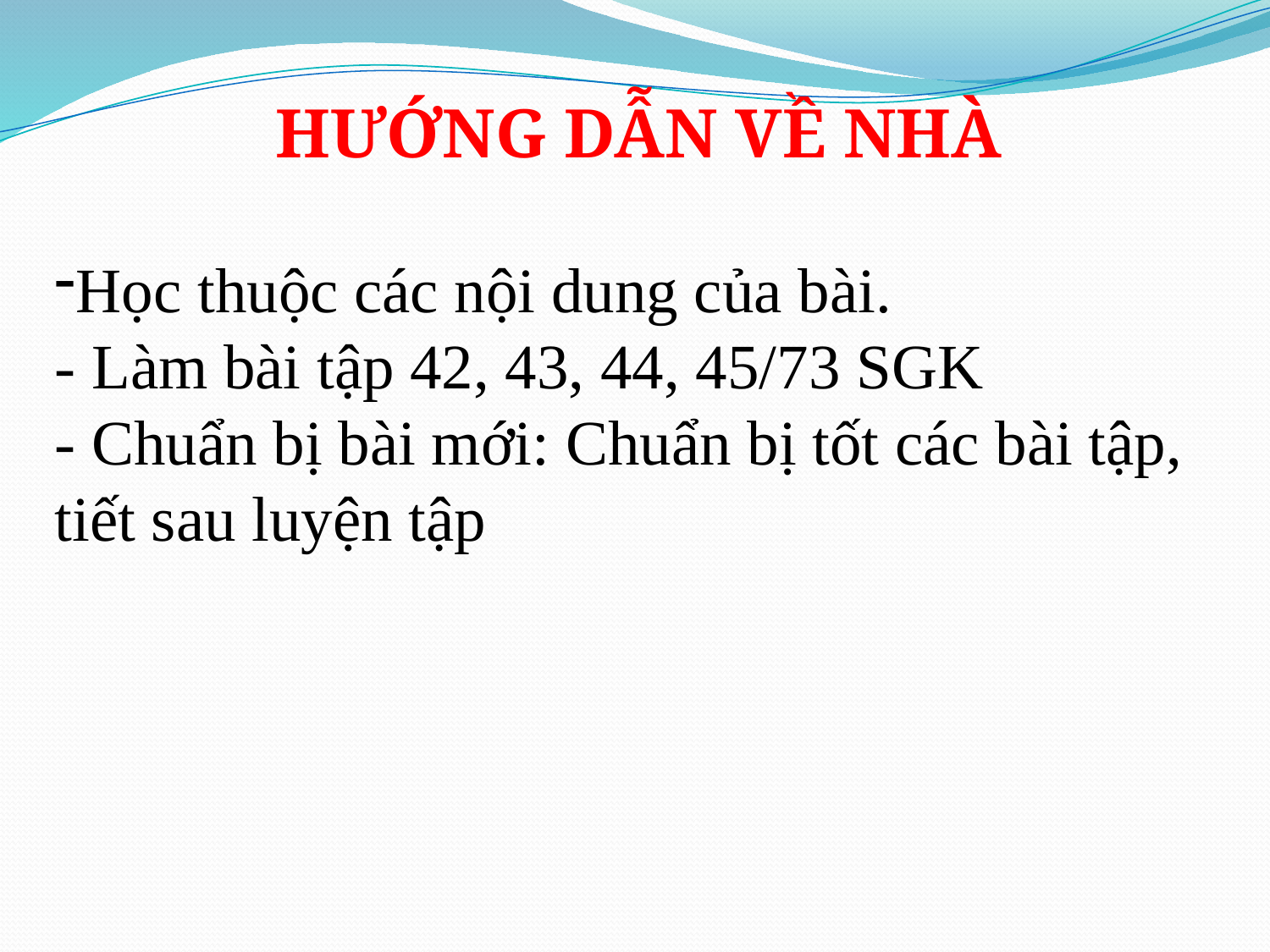

HƯỚNG DẪN VỀ NHÀ
Học thuộc các nội dung của bài.
- Làm bài tập 42, 43, 44, 45/73 SGK
- Chuẩn bị bài mới: Chuẩn bị tốt các bài tập, tiết sau luyện tập